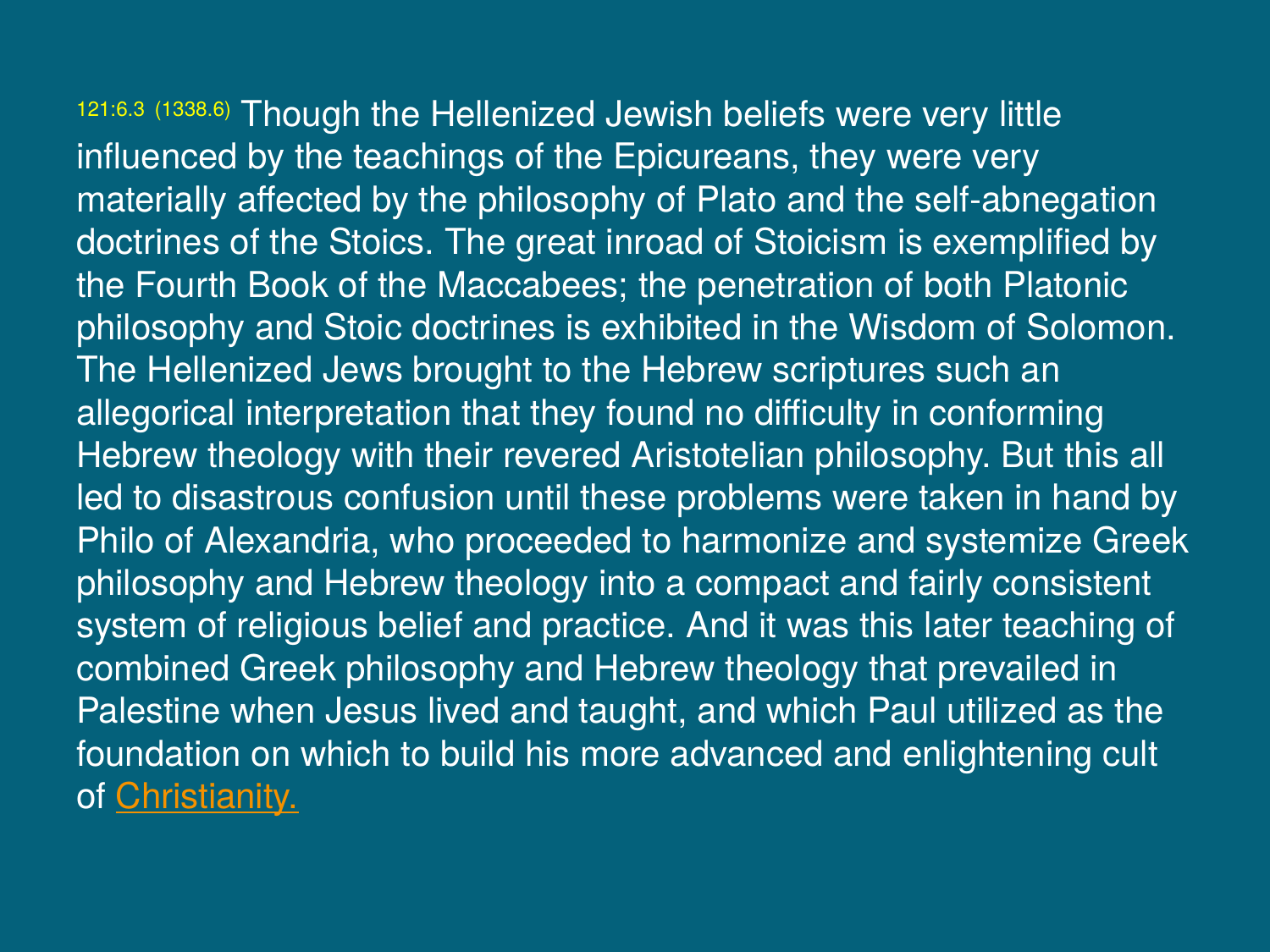

121:6.3 (1338.6) Though the Hellenized Jewish beliefs were very little influenced by the teachings of the Epicureans, they were very materially affected by the philosophy of Plato and the self-abnegation doctrines of the Stoics. The great inroad of Stoicism is exemplified by the Fourth Book of the Maccabees; the penetration of both Platonic philosophy and Stoic doctrines is exhibited in the Wisdom of Solomon. The Hellenized Jews brought to the Hebrew scriptures such an allegorical interpretation that they found no difficulty in conforming Hebrew theology with their revered Aristotelian philosophy. But this all led to disastrous confusion until these problems were taken in hand by Philo of Alexandria, who proceeded to harmonize and systemize Greek philosophy and Hebrew theology into a compact and fairly consistent system of religious belief and practice. And it was this later teaching of combined Greek philosophy and Hebrew theology that prevailed in Palestine when Jesus lived and taught, and which Paul utilized as the foundation on which to build his more advanced and enlightening cult of Christianity.